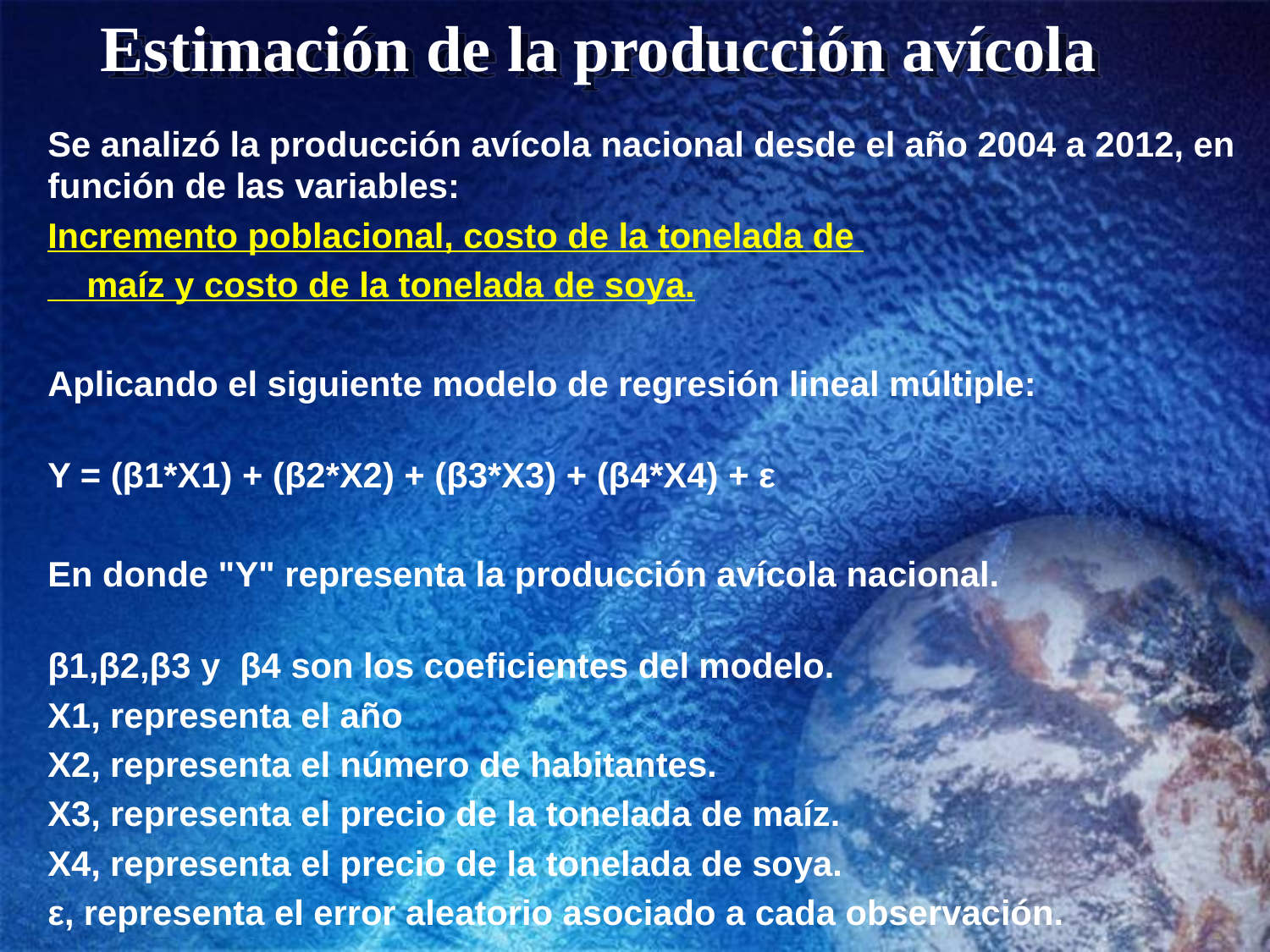

# Estimación de la producción avícola

Se analizó la producción avícola nacional desde el año 2004 a 2012, en función de las variables:
Incremento poblacional, costo de la tonelada de
    maíz y costo de la tonelada de soya.

Aplicando el siguiente modelo de regresión lineal múltiple:
Y = (β1*X1) + (β2*X2) + (β3*X3) + (β4*X4) + ε

En donde "Y" representa la producción avícola nacional.
β1,β2,β3 y  β4 son los coeficientes del modelo.
X1, representa el año
X2, representa el número de habitantes.
X3, representa el precio de la tonelada de maíz.
X4, representa el precio de la tonelada de soya.
ε, representa el error aleatorio asociado a cada observación.